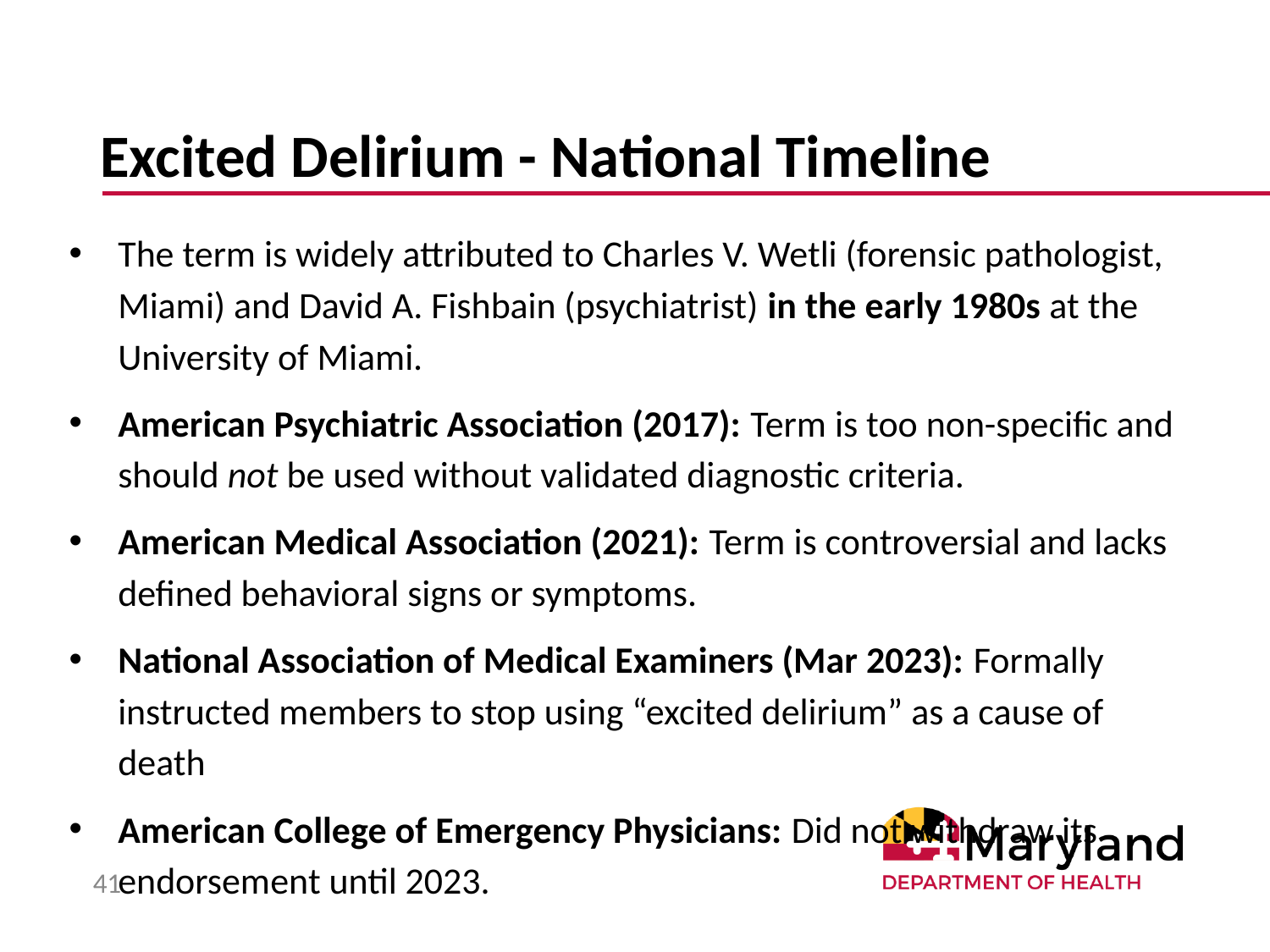

# Excited Delirium - National Timeline
The term is widely attributed to Charles V. Wetli (forensic pathologist, Miami) and David A. Fishbain (psychiatrist) in the early 1980s at the University of Miami.
American Psychiatric Association (2017): Term is too non-specific and should not be used without validated diagnostic criteria.
American Medical Association (2021): Term is controversial and lacks defined behavioral signs or symptoms.
National Association of Medical Examiners (Mar 2023): Formally instructed members to stop using “excited delirium” as a cause of death
American College of Emergency Physicians: Did not withdraw its endorsement until 2023.

41